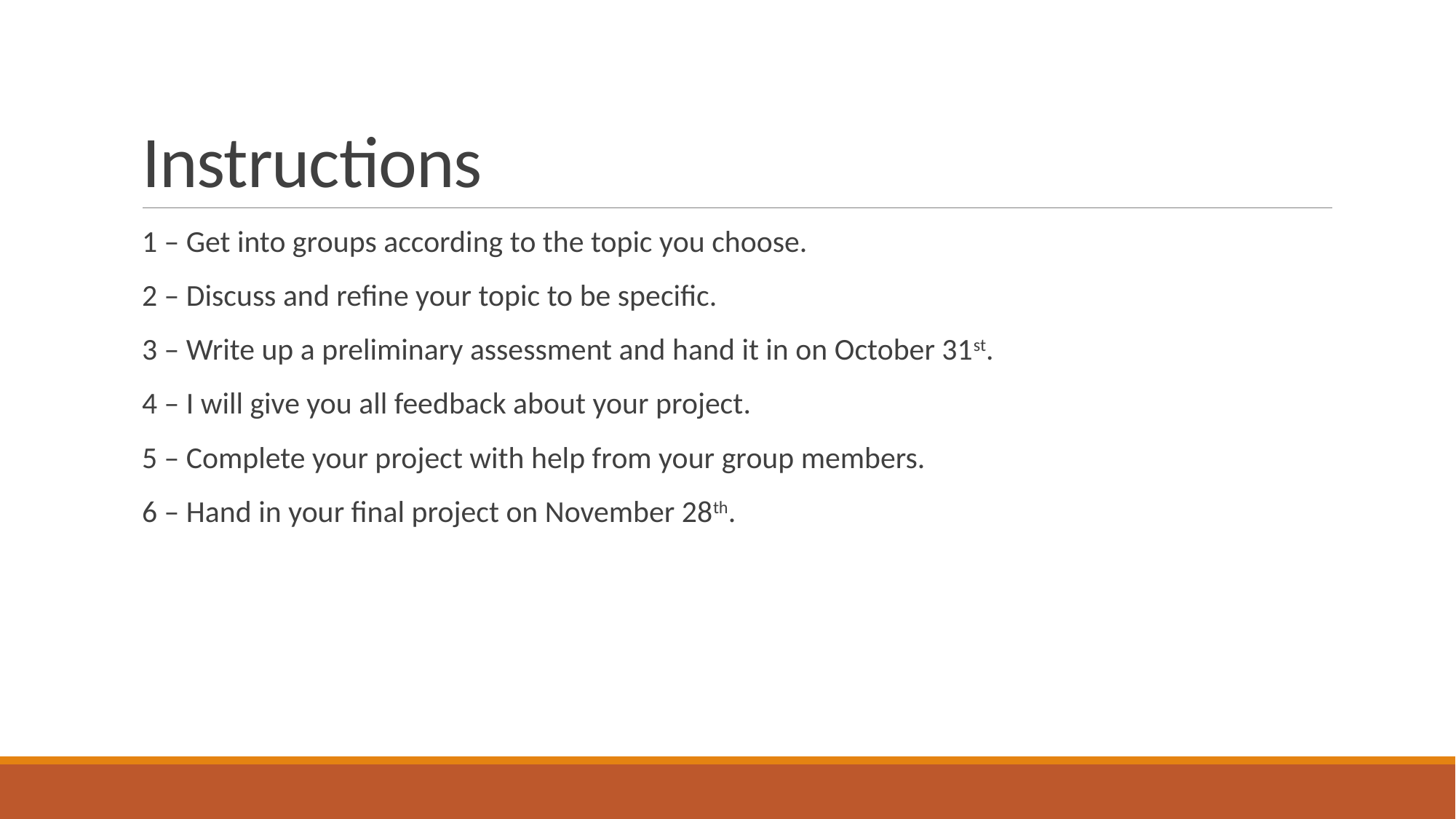

# Instructions
1 – Get into groups according to the topic you choose.
2 – Discuss and refine your topic to be specific.
3 – Write up a preliminary assessment and hand it in on October 31st.
4 – I will give you all feedback about your project.
5 – Complete your project with help from your group members.
6 – Hand in your final project on November 28th.